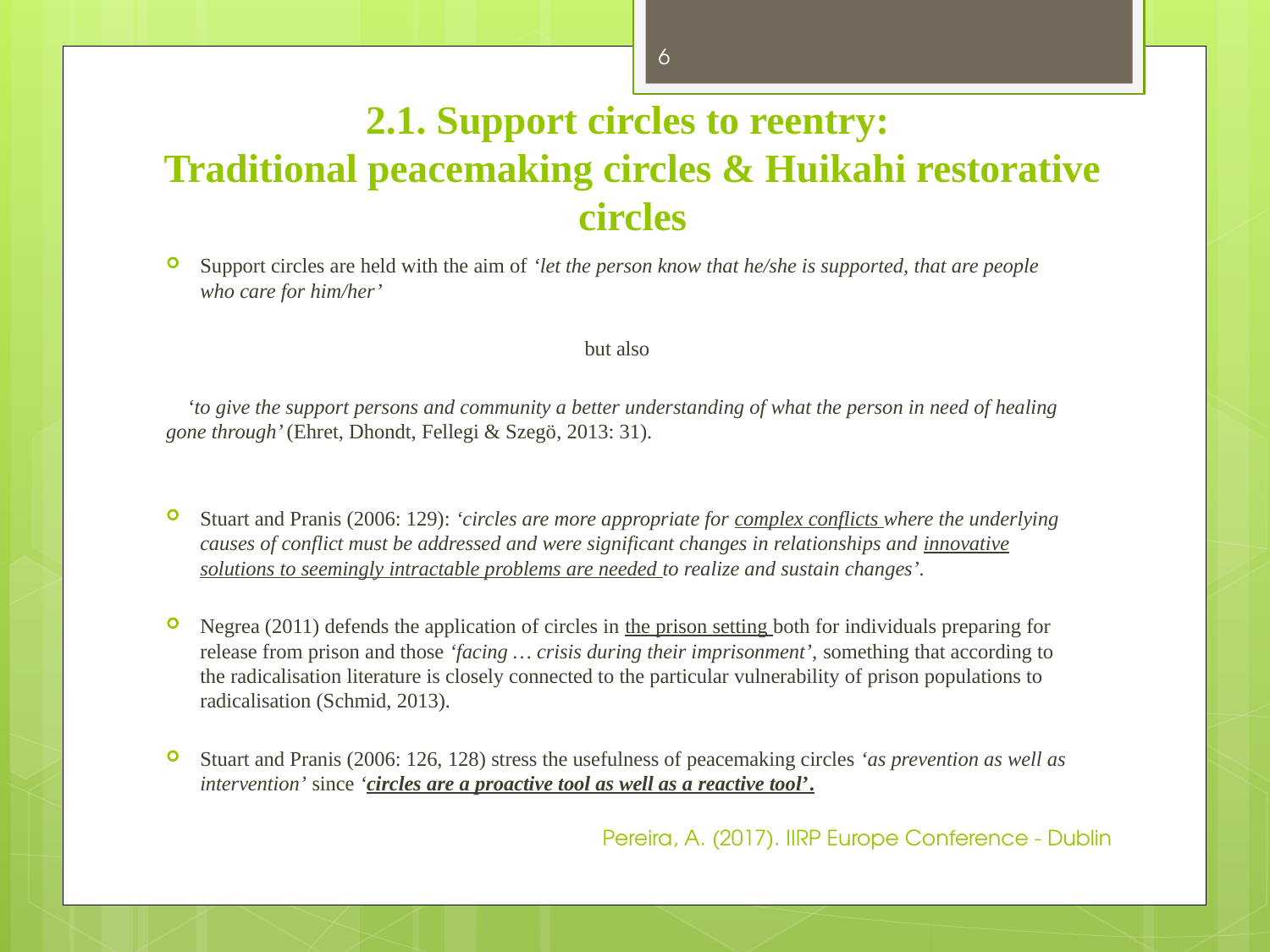

6
# 2.1. Support circles to reentry: Traditional peacemaking circles & Huikahi restorative circles
Support circles are held with the aim of ‘let the person know that he/she is supported, that are people who care for him/her’

but also

    ‘to give the support persons and community a better understanding of what the person in need of healing gone through’ (Ehret, Dhondt, Fellegi & Szegö, 2013: 31).

Stuart and Pranis (2006: 129): ‘circles are more appropriate for complex conflicts where the underlying causes of conflict must be addressed and were significant changes in relationships and innovative solutions to seemingly intractable problems are needed to realize and sustain changes’.

Negrea (2011) defends the application of circles in the prison setting both for individuals preparing for release from prison and those ‘facing … crisis during their imprisonment’, something that according to the radicalisation literature is closely connected to the particular vulnerability of prison populations to radicalisation (Schmid, 2013).

Stuart and Pranis (2006: 126, 128) stress the usefulness of peacemaking circles ‘as prevention as well as intervention’ since ‘circles are a proactive tool as well as a reactive tool’.
Pereira, A. (2017). IIRP Europe Conference - Dublin